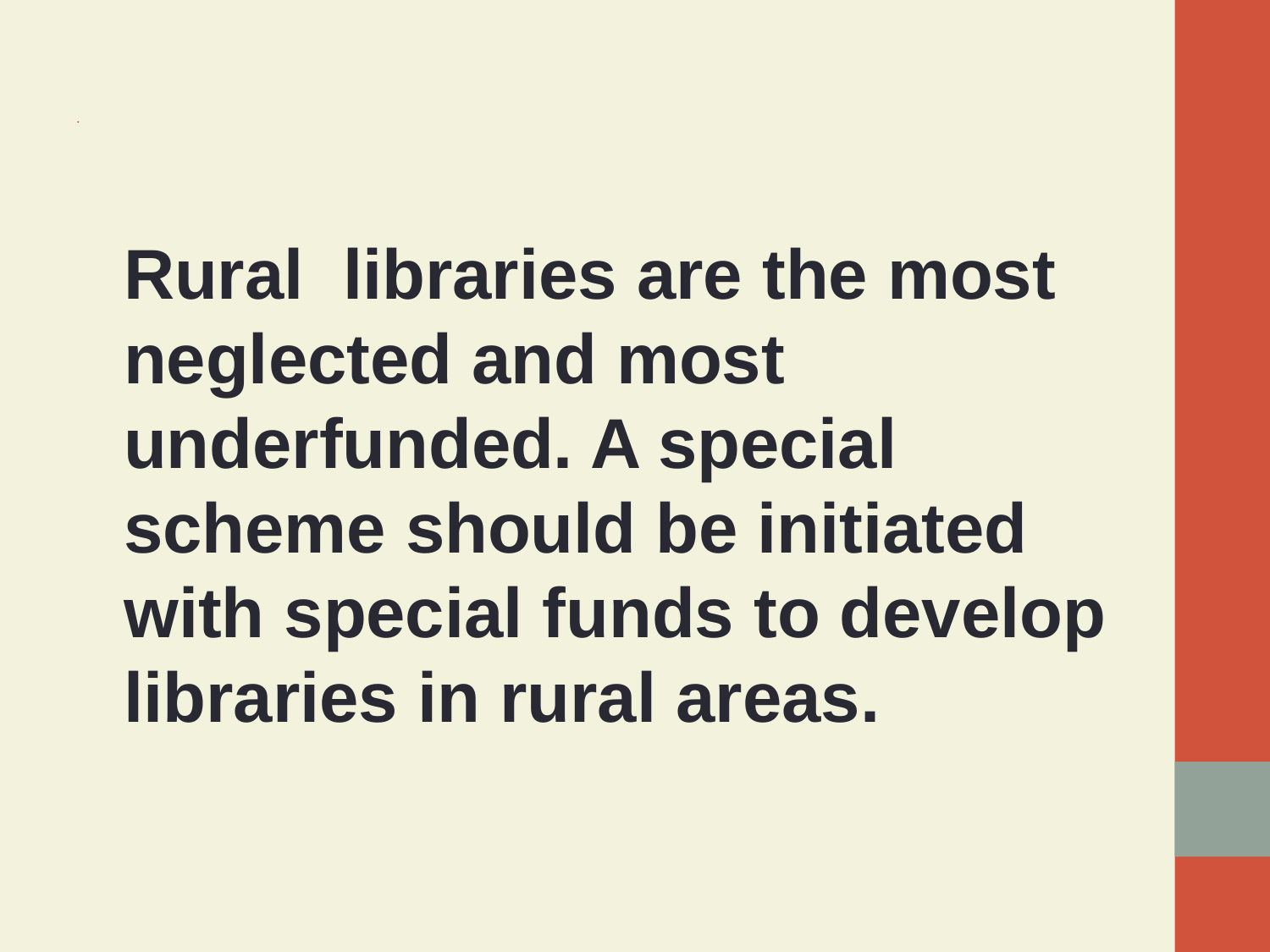

# .
	Rural  libraries are the most neglected and most underfunded. A special scheme should be initiated with special funds to develop libraries in rural areas.